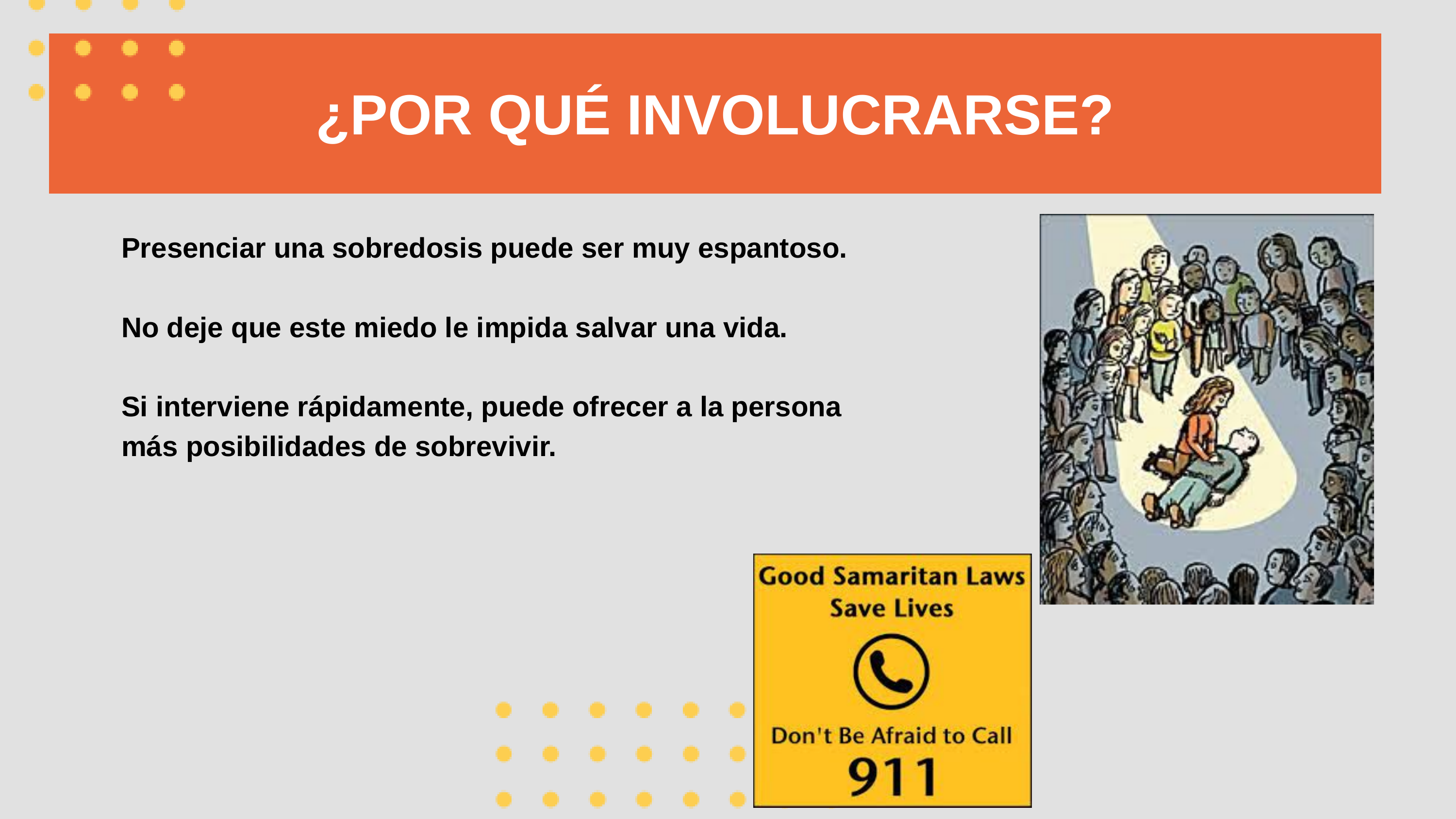

¿POR QUÉ INVOLUCRARSE?

Presenciar una sobredosis puede ser muy espantoso.

No deje que este miedo le impida salvar una vida.

Si interviene rápidamente, puede ofrecer a la persona más posibilidades de sobrevivir.